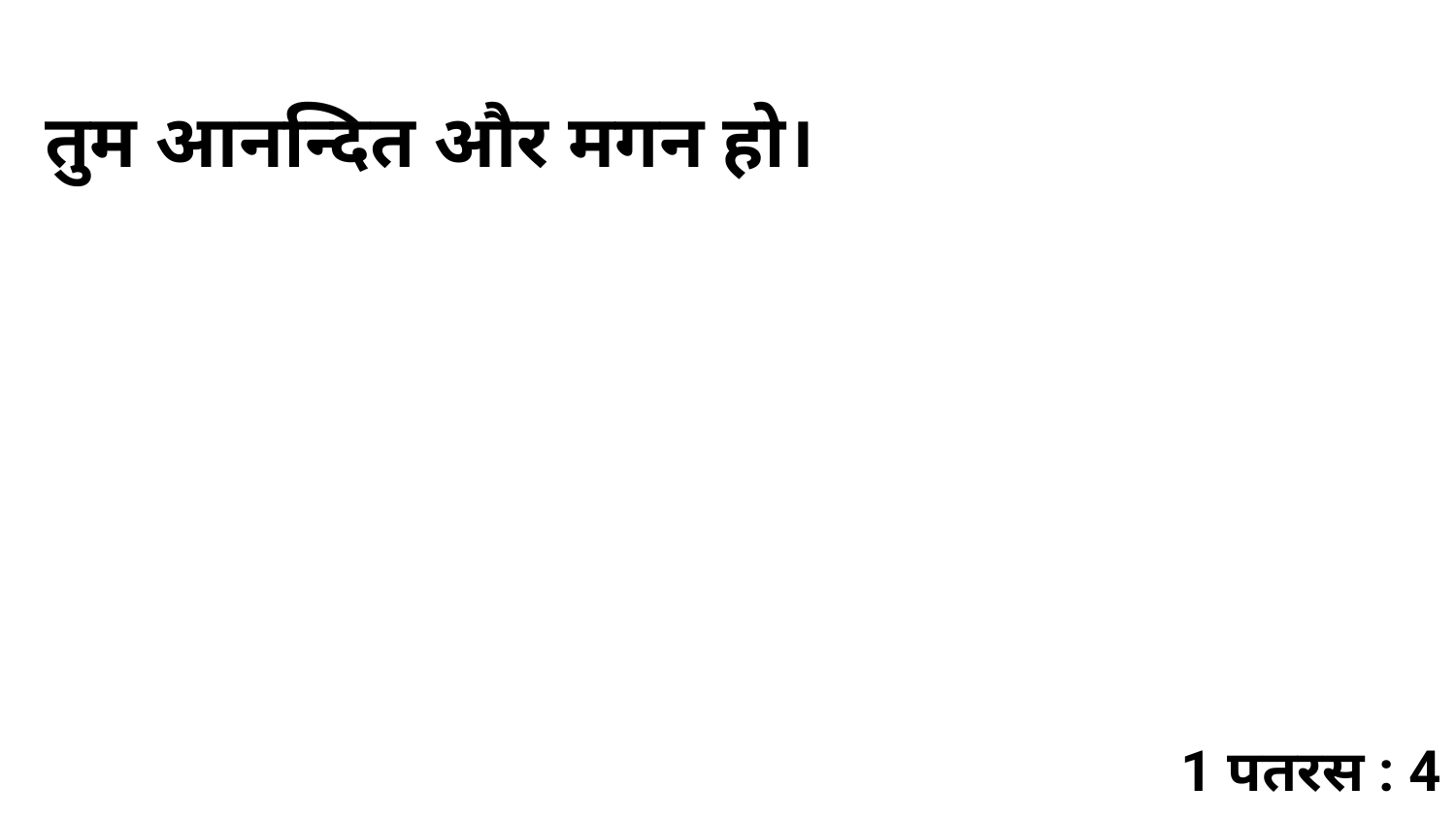

तुम आनन्दित और मगन हो।
1 पतरस : 4